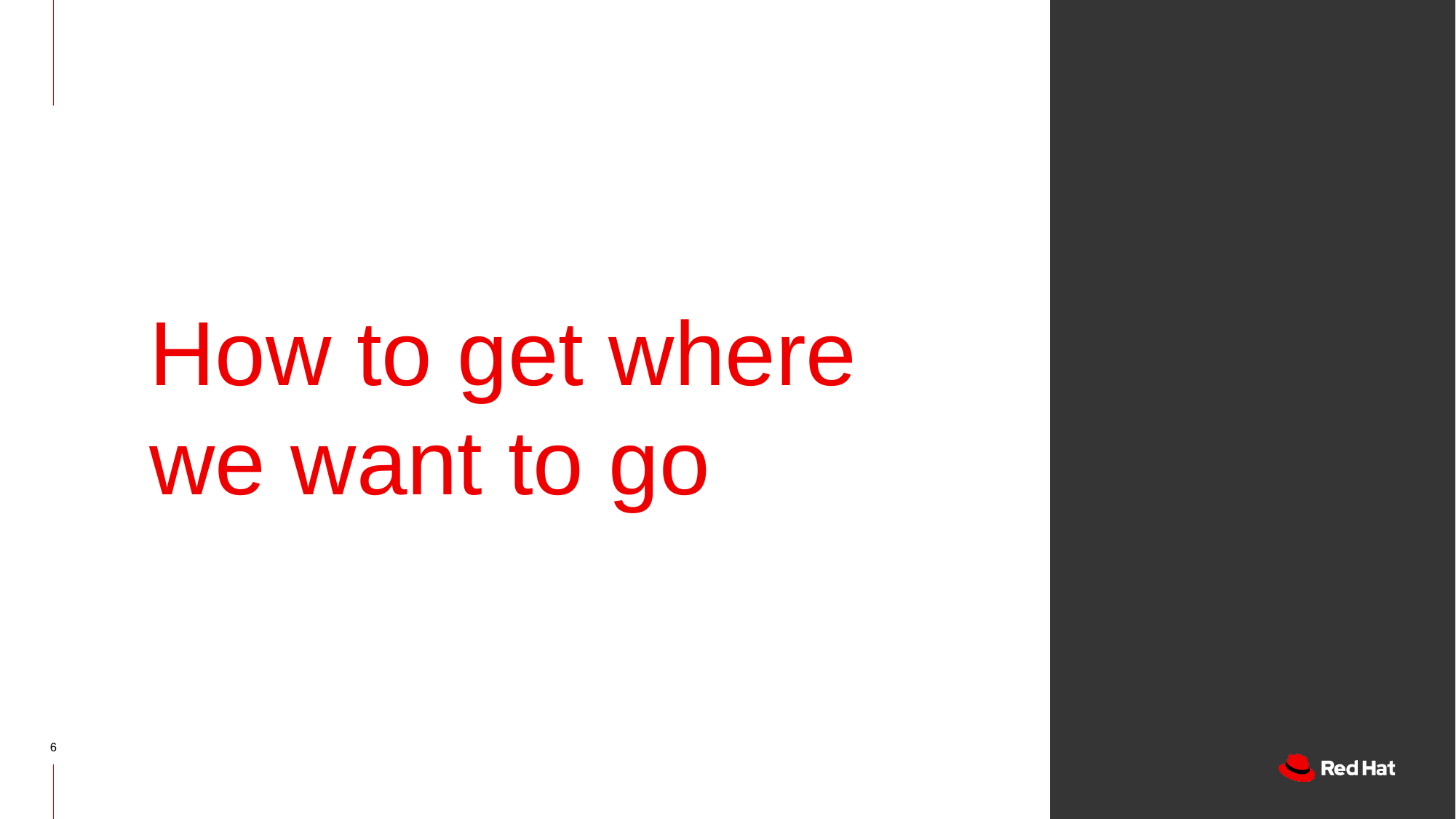

# How to get where we want to go

6